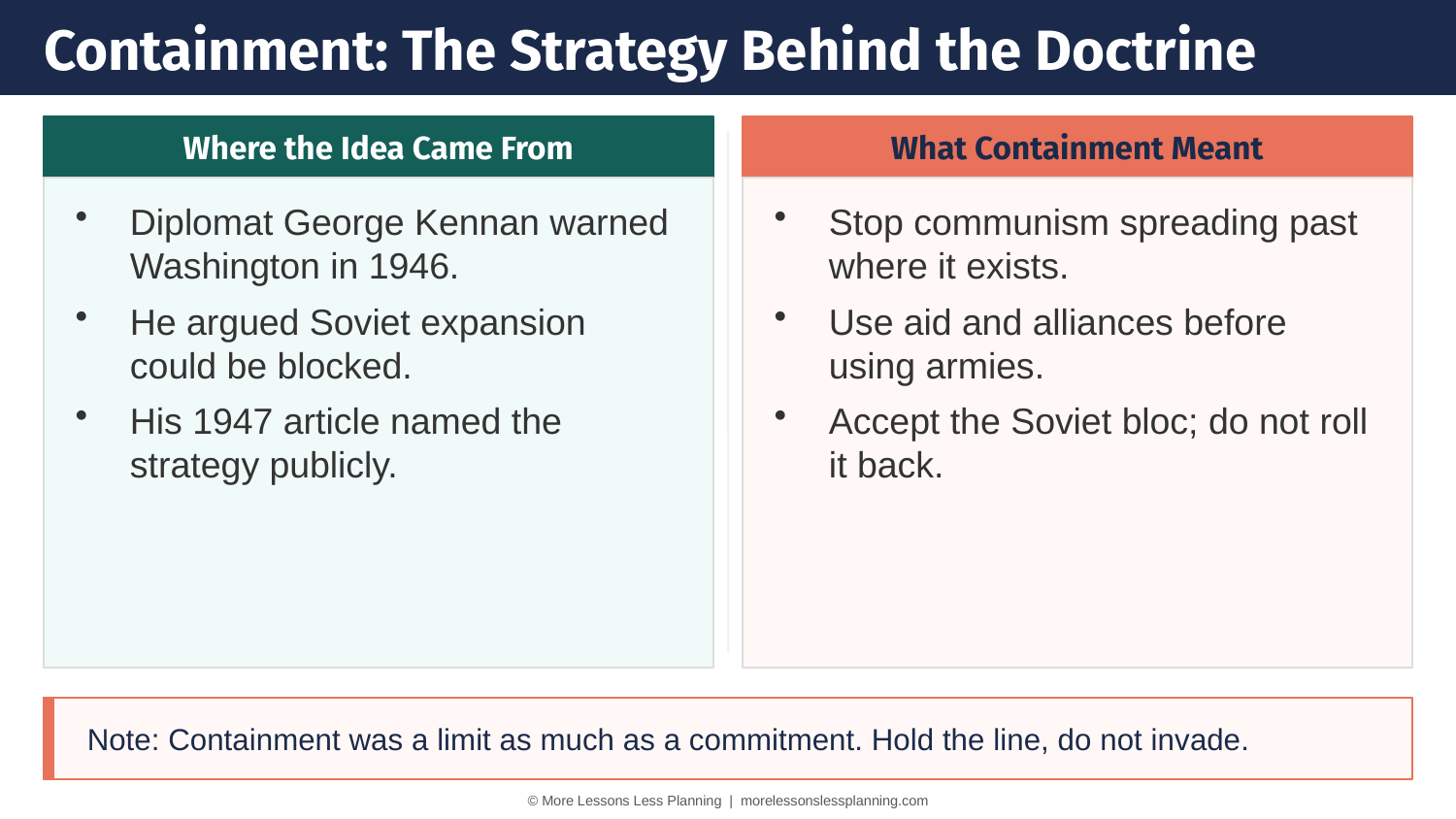

Containment: The Strategy Behind the Doctrine

Where the Idea Came From

What Containment Meant

Diplomat George Kennan warned Washington in 1946.
He argued Soviet expansion could be blocked.
His 1947 article named the strategy publicly.
Stop communism spreading past where it exists.
Use aid and alliances before using armies.
Accept the Soviet bloc; do not roll it back.

Note: Containment was a limit as much as a commitment. Hold the line, do not invade.
© More Lessons Less Planning  |  morelessonslessplanning.com